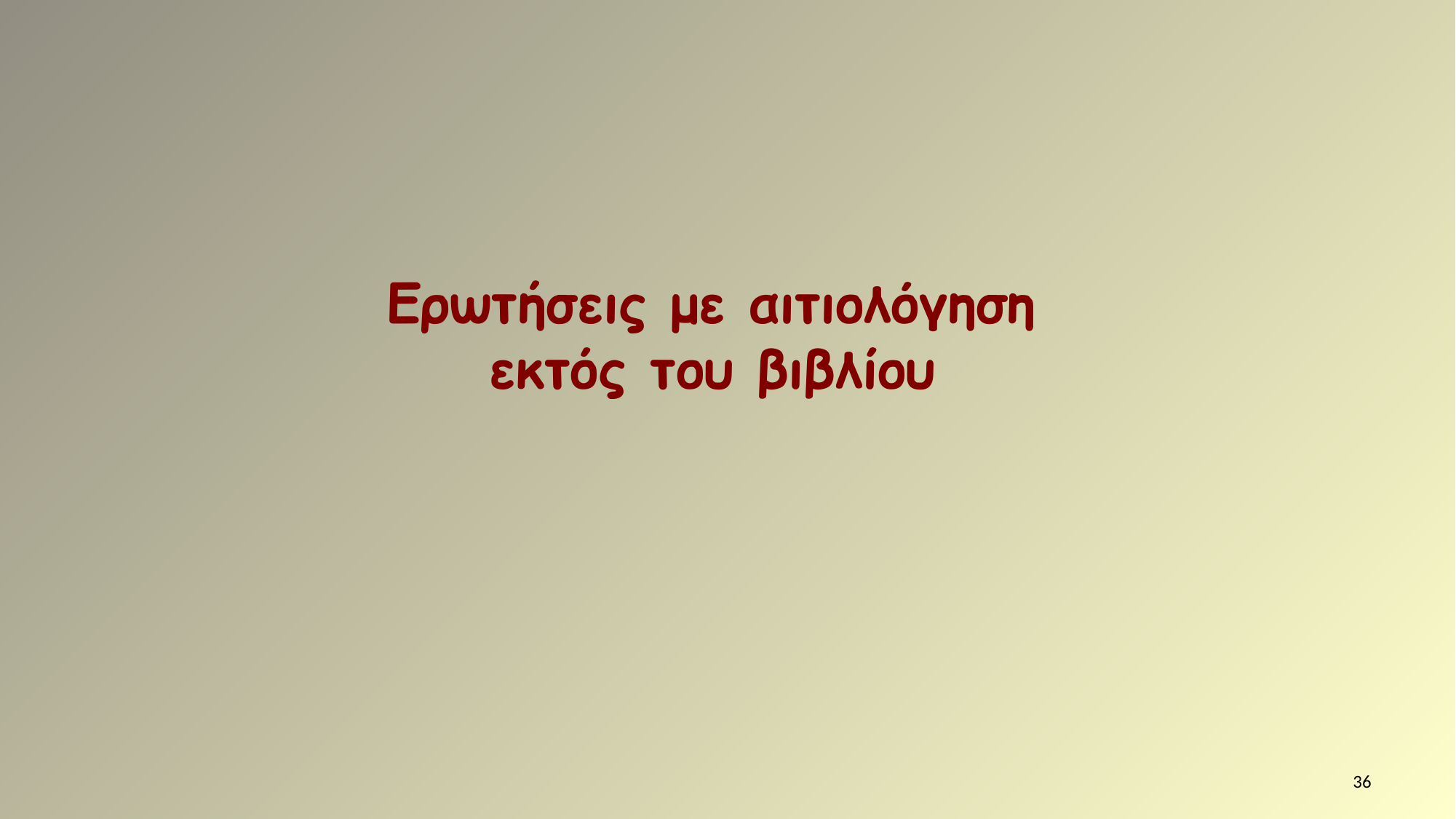

Ερωτήσεις με αιτιολόγηση εκτός του βιβλίου
36